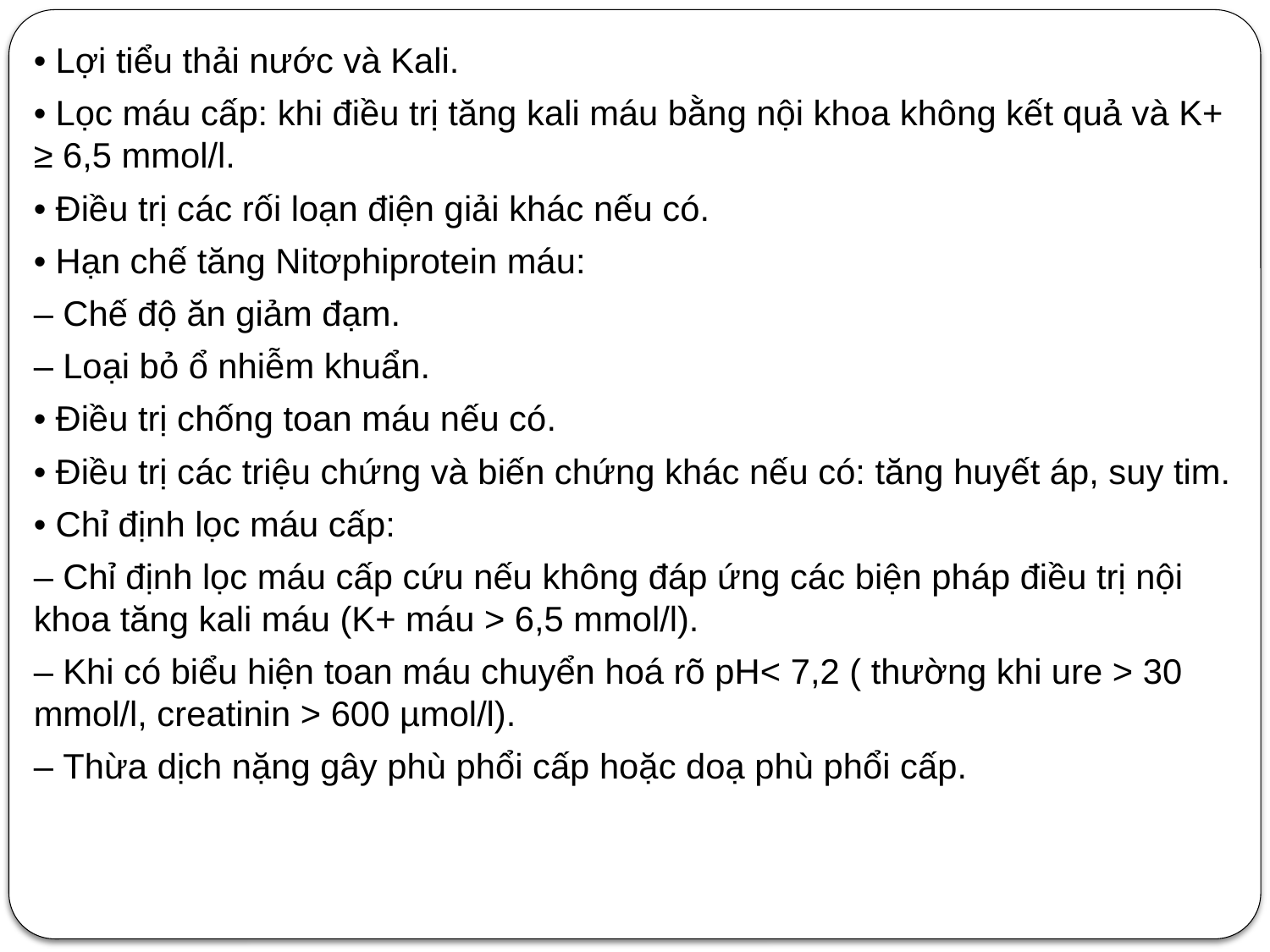

• Lợi tiểu thải nước và Kali.
• Lọc máu cấp: khi điều trị tăng kali máu bằng nội khoa không kết quả và K+ ≥ 6,5 mmol/l.
• Điều trị các rối loạn điện giải khác nếu có.
• Hạn chế tăng Nitơphiprotein máu:
‒ Chế độ ăn giảm đạm.
‒ Loại bỏ ổ nhiễm khuẩn.
• Điều trị chống toan máu nếu có.
• Điều trị các triệu chứng và biến chứng khác nếu có: tăng huyết áp, suy tim.
• Chỉ định lọc máu cấp:
‒ Chỉ định lọc máu cấp cứu nếu không đáp ứng các biện pháp điều trị nội khoa tăng kali máu (K+ máu > 6,5 mmol/l).
‒ Khi có biểu hiện toan máu chuyển hoá rõ pH< 7,2 ( thường khi ure > 30 mmol/l, creatinin > 600 µmol/l).
‒ Thừa dịch nặng gây phù phổi cấp hoặc doạ phù phổi cấp.